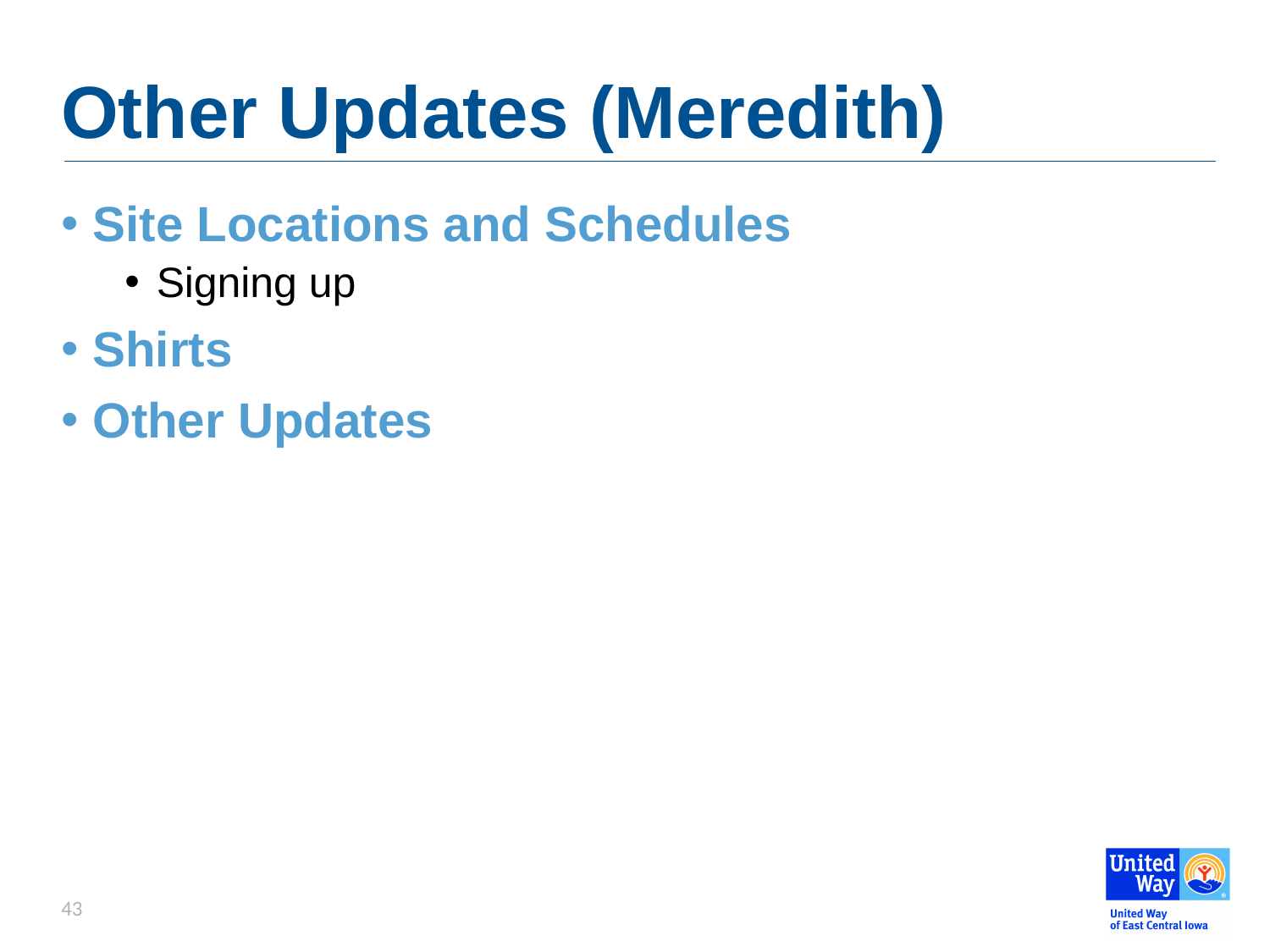

# Other Updates (Meredith)
Site Locations and Schedules
Signing up
Shirts
Other Updates
43